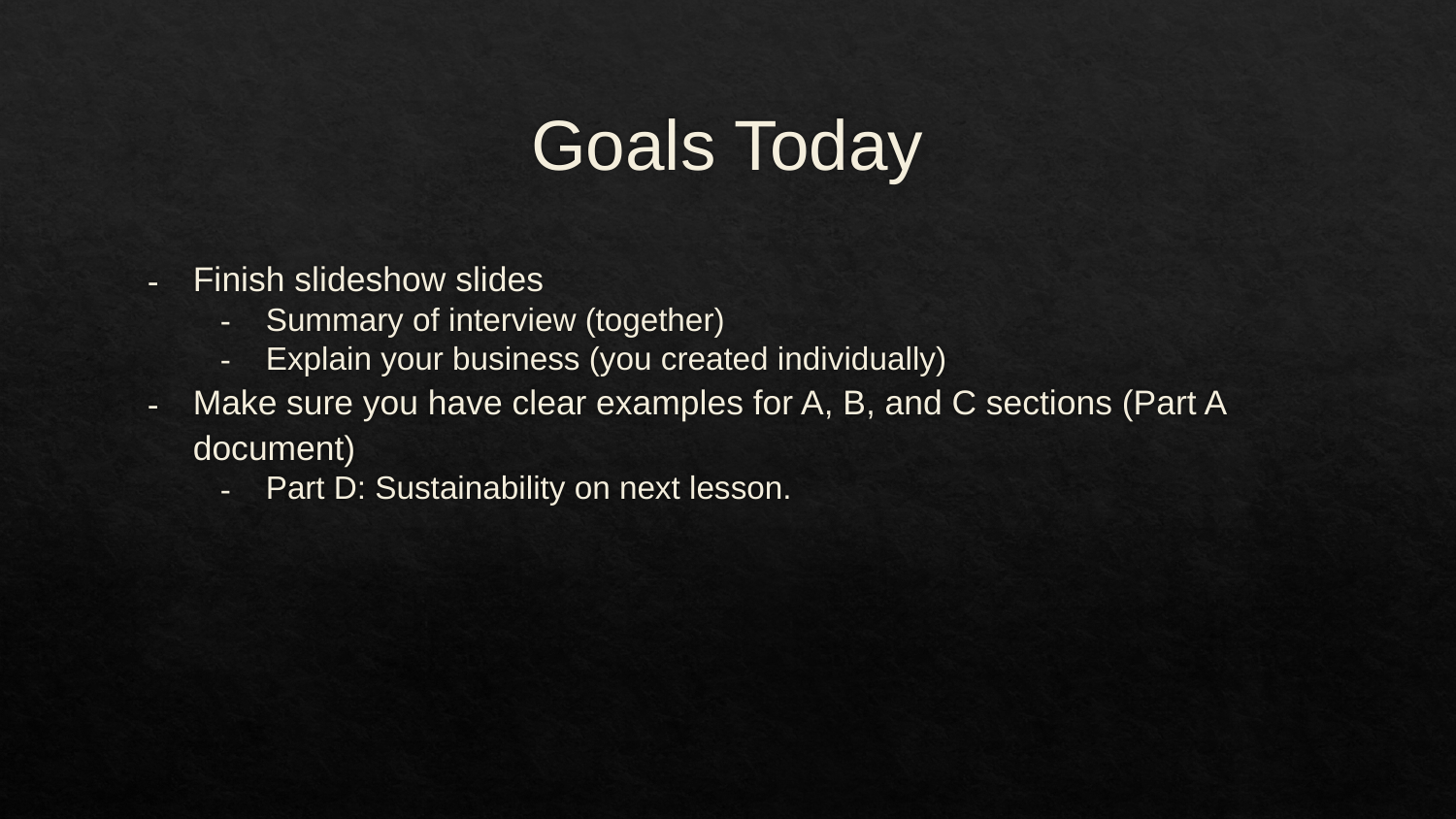

# Goals Today
Finish slideshow slides
Summary of interview (together)
Explain your business (you created individually)
Make sure you have clear examples for A, B, and C sections (Part A document)
Part D: Sustainability on next lesson.